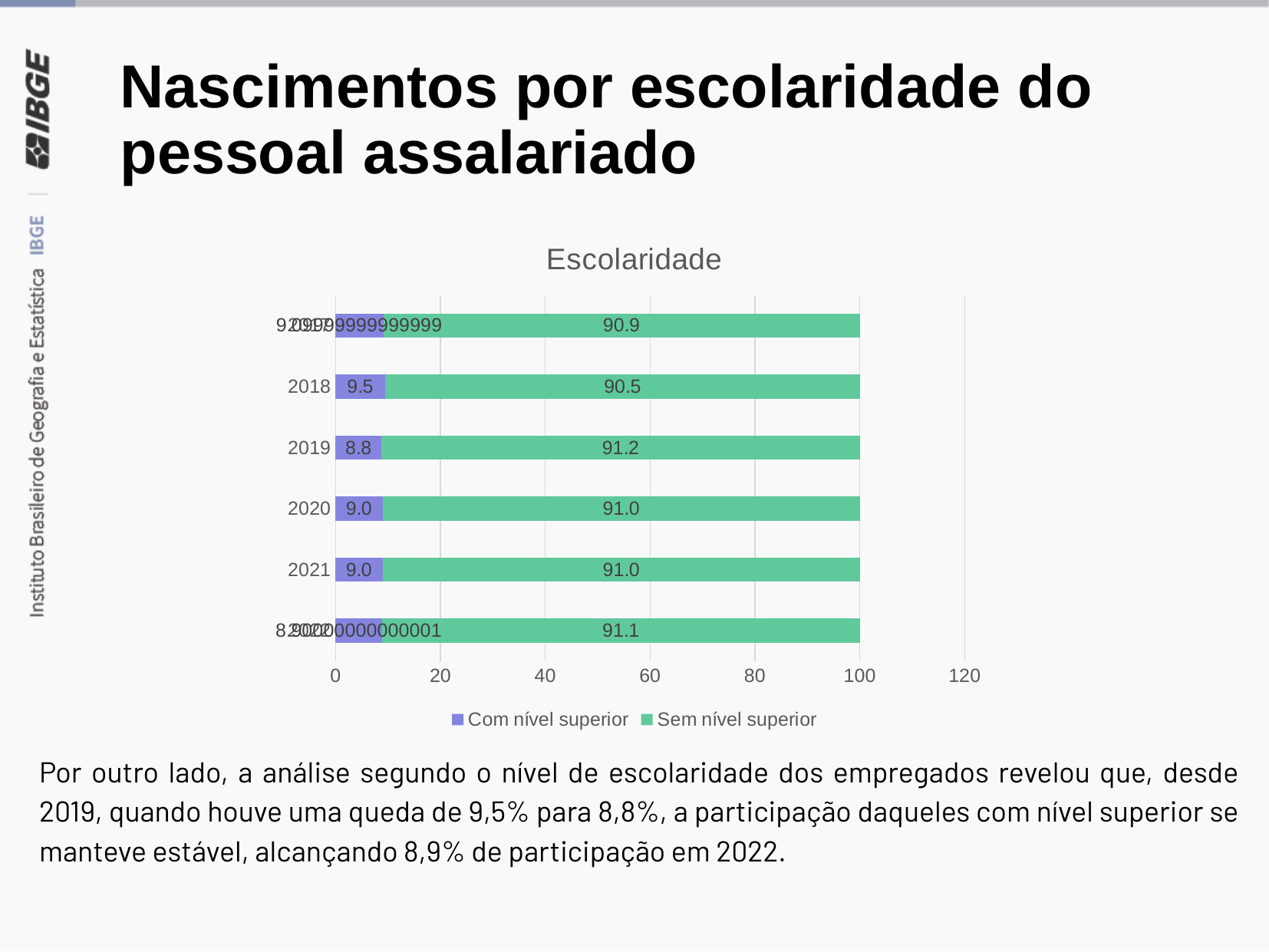

# Nascimentos por escolaridade do pessoal assalariado

### Chart: Escolaridade

| Category | Com nível superior | Sem nível superior |
|---|---|---|
| 2022 | 8.900000000000006 | 91.1 |
| 2021 | 9.0 | 91.0 |
| 2020 | 9.0 | 91.0 |
| 2019 | 8.799999999999997 | 91.2 |
| 2018 | 9.5 | 90.5 |
| 2017 | 9.099999999999994 | 90.9 |
Por outro lado, a análise segundo o nível de escolaridade dos empregados revelou que, desde 2019, quando houve uma queda de 9,5% para 8,8%, a participação daqueles com nível superior se manteve estável, alcançando 8,9% de participação em 2022.